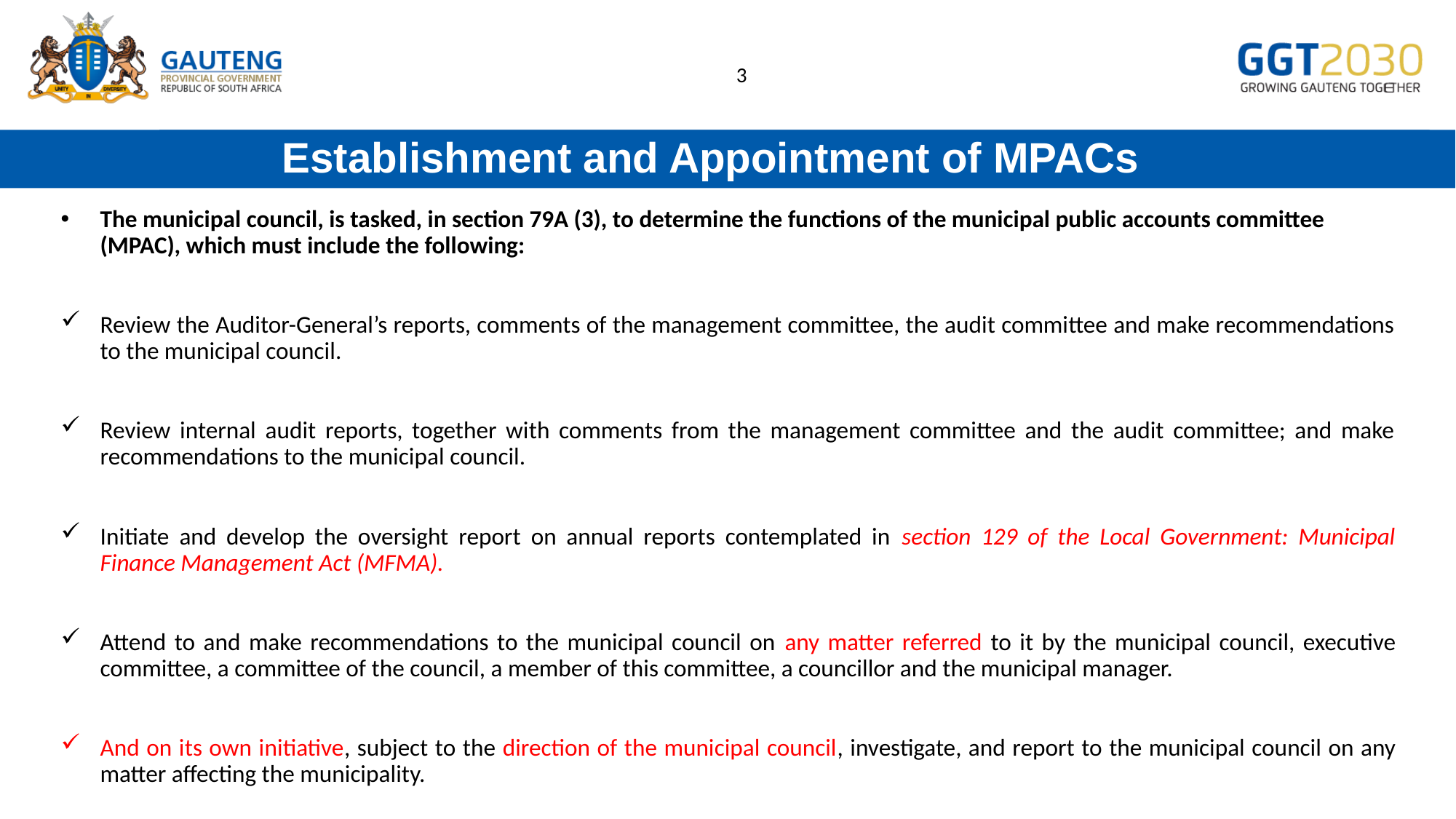

Establishment and Appointment of MPACs
The municipal council, is tasked, in section 79A (3), to determine the functions of the municipal public accounts committee (MPAC), which must include the following:

Review the Auditor-General’s reports, comments of the management committee, the audit committee and make recommendations to the municipal council.

Review internal audit reports, together with comments from the management committee and the audit committee; and make recommendations to the municipal council.

Initiate and develop the oversight report on annual reports contemplated in section 129 of the Local Government: Municipal Finance Management Act (MFMA).

Attend to and make recommendations to the municipal council on any matter referred to it by the municipal council, executive committee, a committee of the council, a member of this committee, a councillor and the municipal manager.

And on its own initiative, subject to the direction of the municipal council, investigate, and report to the municipal council on any matter affecting the municipality.